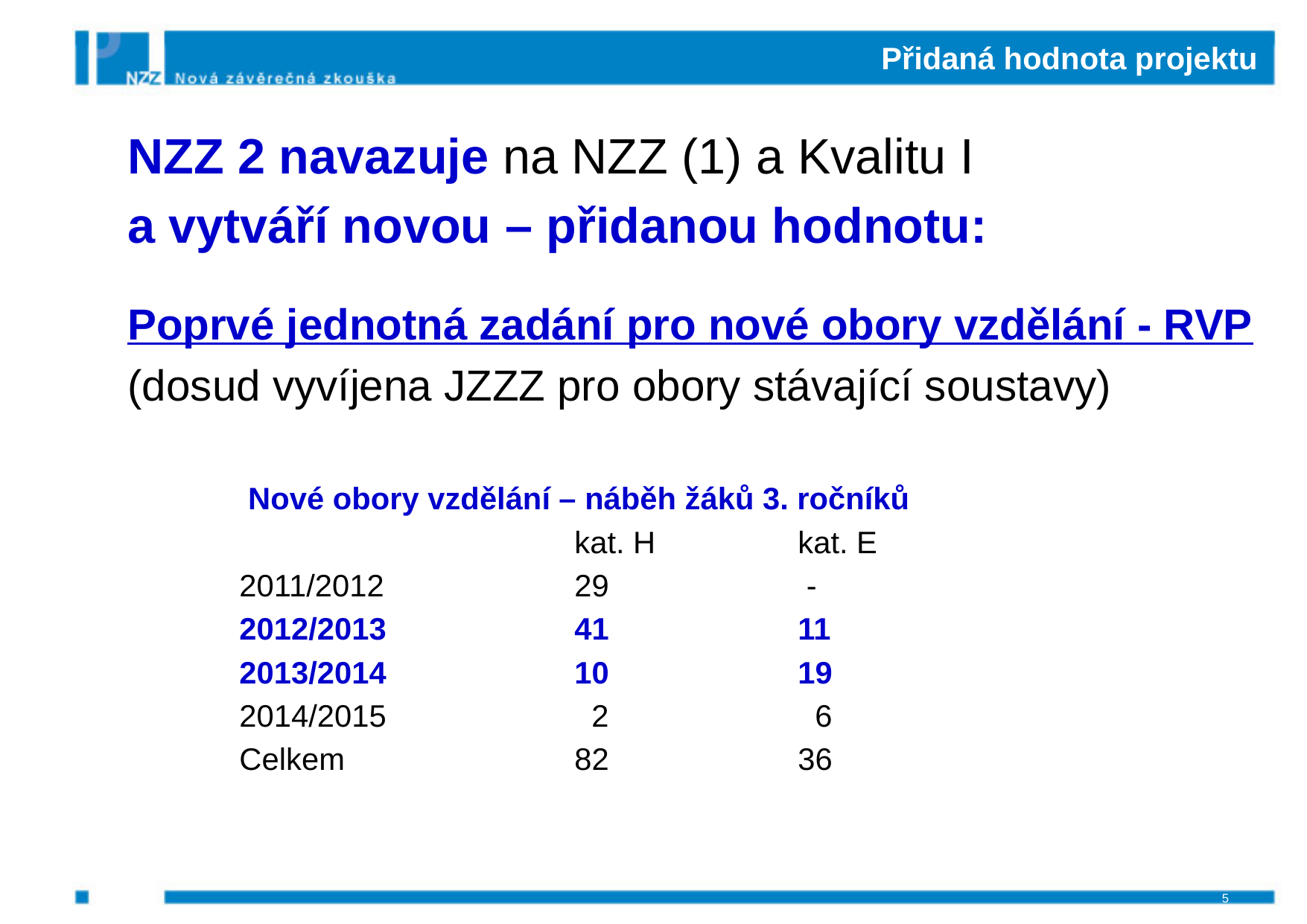

# Přidaná hodnota projektu
NZZ 2 navazuje na NZZ (1) a Kvalitu I
a vytváří novou – přidanou hodnotu:

Poprvé jednotná zadání pro nové obory vzdělání - RVP
(dosud vyvíjena JZZZ pro obory stávající soustavy)

	 Nové obory vzdělání – náběh žáků 3. ročníků
			       	kat. H	       	kat. E
  	2011/2012	         	29		 -
	2012/2013		41		11
	2013/2014		10		19
	2014/2015	 	  2		  6
	Celkem			82		36

5